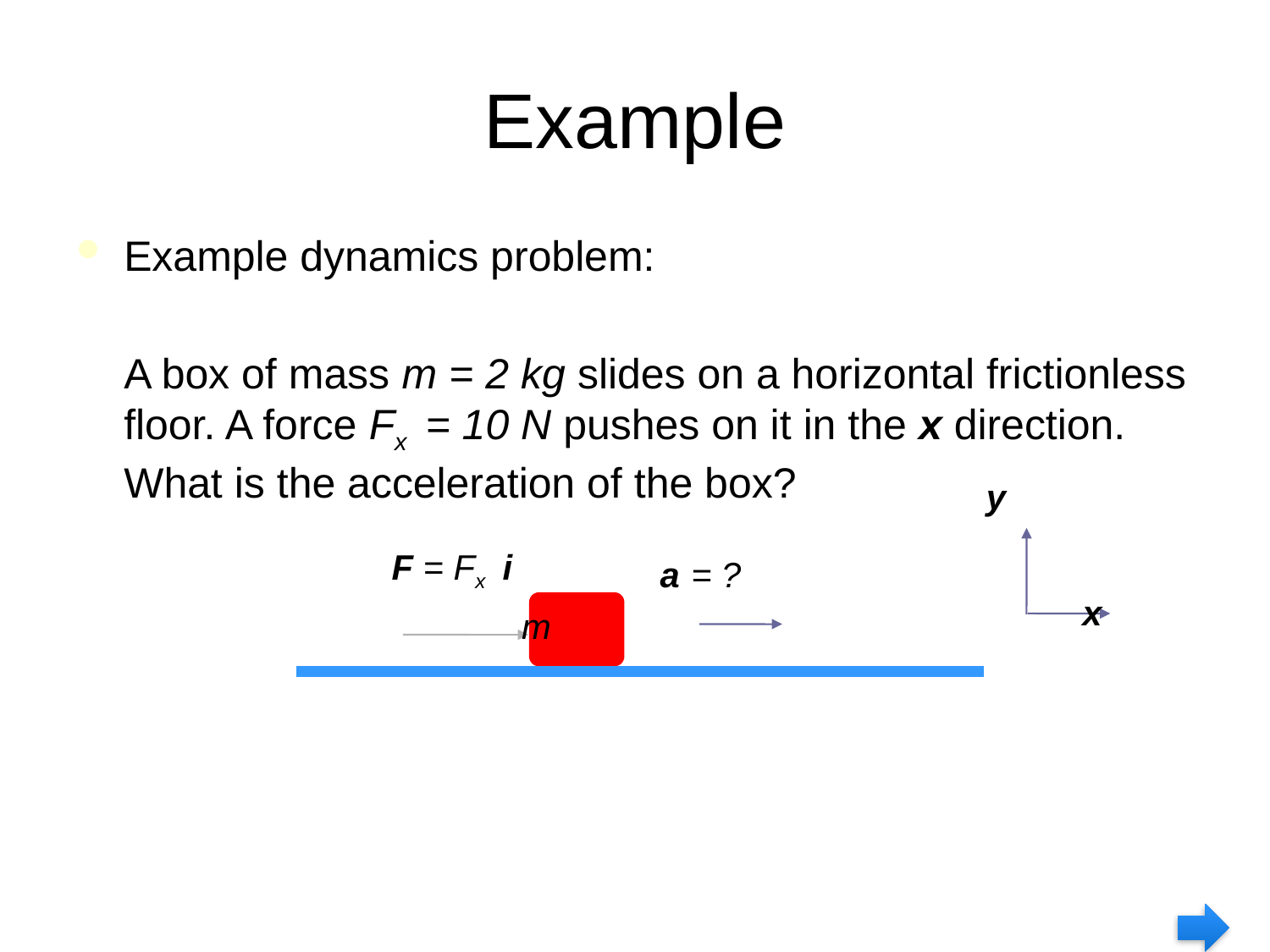

# Example
Example dynamics problem:

	A box of mass m = 2 kg slides on a horizontal frictionless floor. A force Fx  = 10 N pushes on it in the x direction.  What is the acceleration of the box?
 y

F = Fx   i
a  = ?
x

m